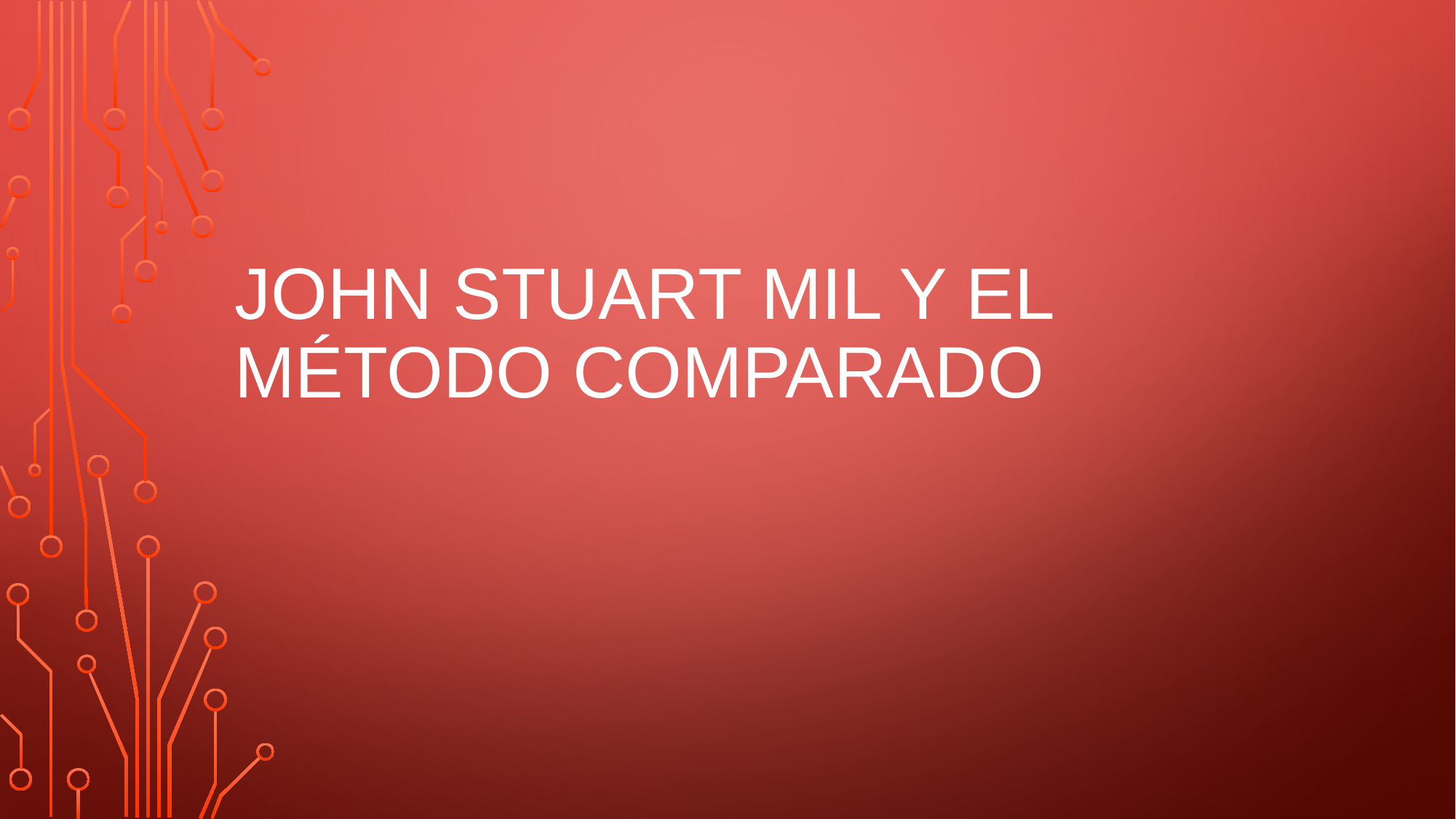

# John Stuart mil y el método comparado